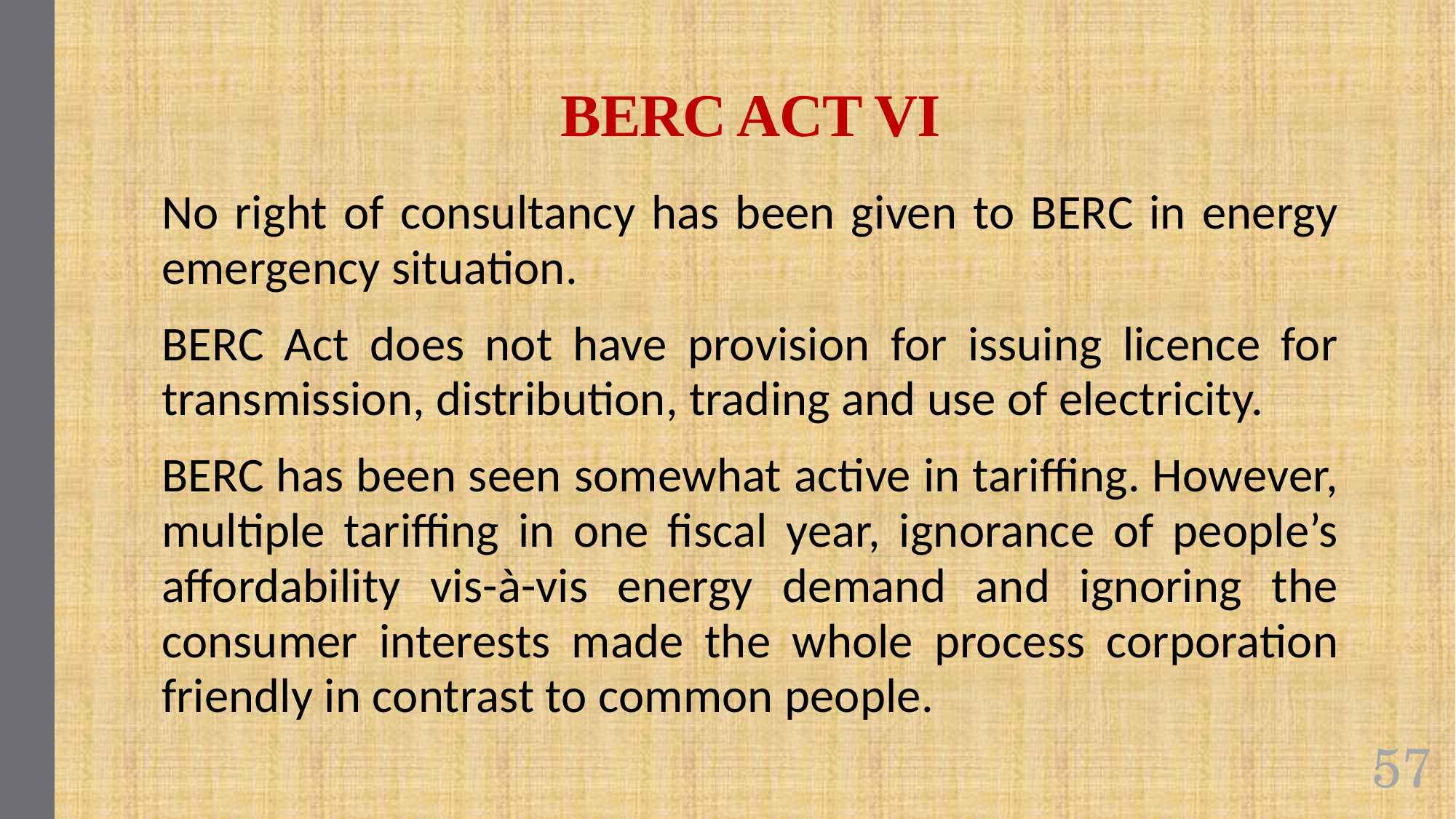

# BERC ACT VI
No right of consultancy has been given to BERC in energy emergency situation.

BERC Act does not have provision for issuing licence for transmission, distribution, trading and use of electricity.

BERC has been seen somewhat active in tariffing. However, multiple tariffing in one fiscal year, ignorance of people’s affordability vis-à-vis energy demand and ignoring the consumer interests made the whole process corporation friendly in contrast to common people.

57